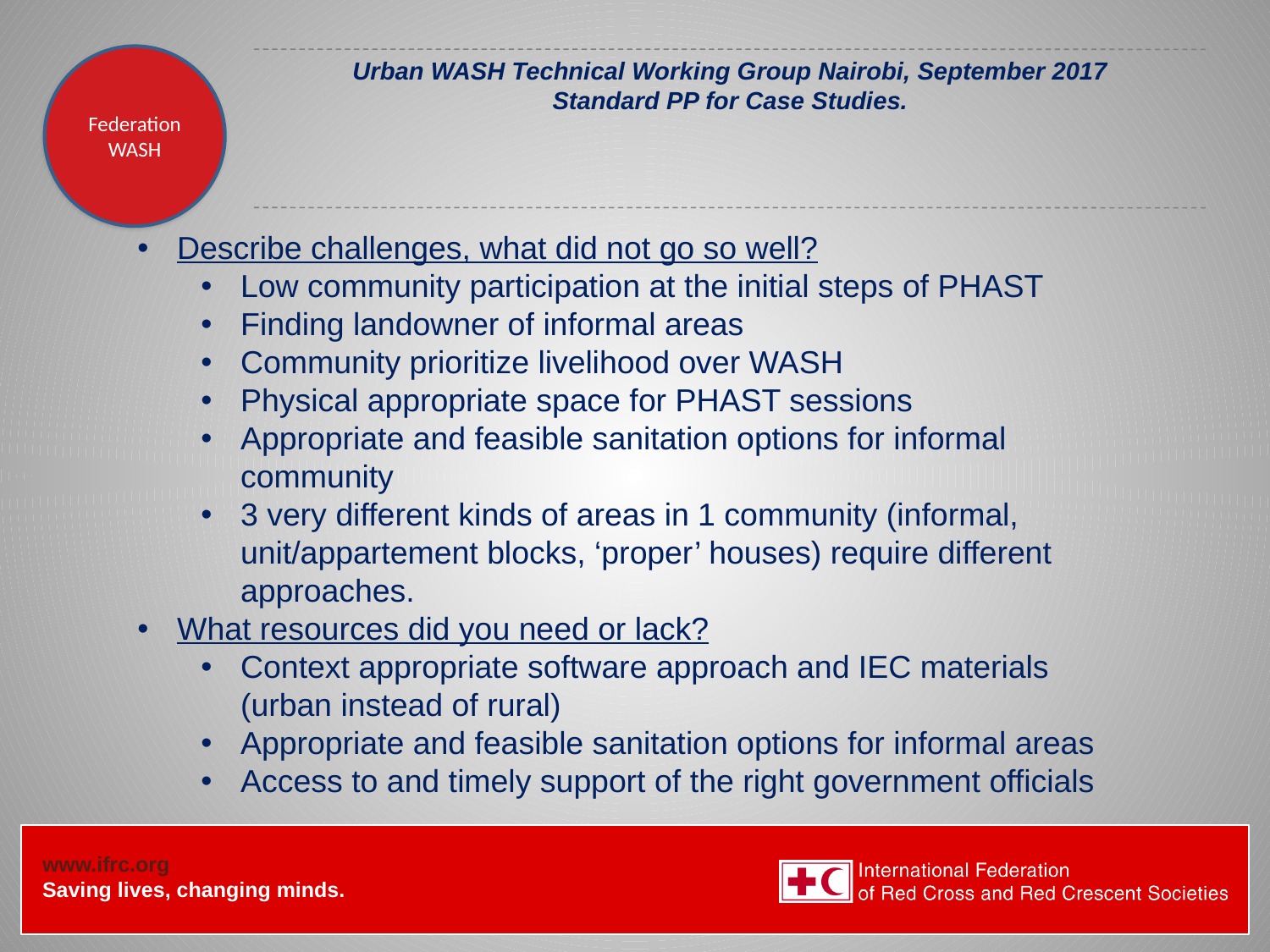

Federation WASH
# Urban WASH Technical Working Group Nairobi, September 2017 Standard PP for Case Studies.
Describe challenges, what did not go so well?
Low community participation at the initial steps of PHAST
Finding landowner of informal areas
Community prioritize livelihood over WASH
Physical appropriate space for PHAST sessions
Appropriate and feasible sanitation options for informal community
3 very different kinds of areas in 1 community (informal, unit/appartement blocks, ‘proper’ houses) require different approaches.
What resources did you need or lack?
Context appropriate software approach and IEC materials (urban instead of rural)
Appropriate and feasible sanitation options for informal areas
Access to and timely support of the right government officials